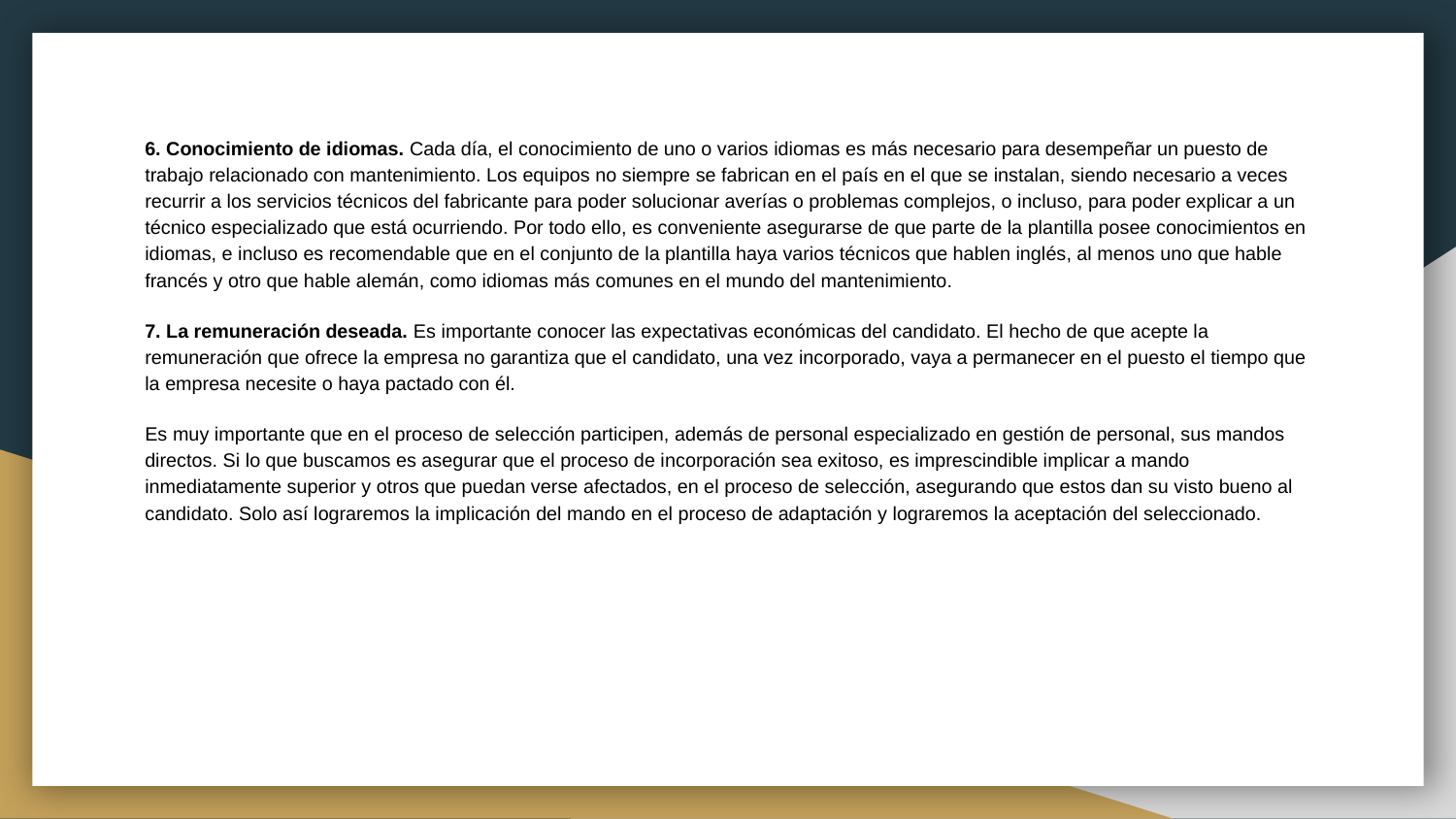

6. Conocimiento de idiomas. Cada día, el conocimiento de uno o varios idiomas es más necesario para desempeñar un puesto de trabajo relacionado con mantenimiento. Los equipos no siempre se fabrican en el país en el que se instalan, siendo necesario a veces recurrir a los servicios técnicos del fabricante para poder solucionar averías o problemas complejos, o incluso, para poder explicar a un técnico especializado que está ocurriendo. Por todo ello, es conveniente asegurarse de que parte de la plantilla posee conocimientos en idiomas, e incluso es recomendable que en el conjunto de la plantilla haya varios técnicos que hablen inglés, al menos uno que hable francés y otro que hable alemán, como idiomas más comunes en el mundo del mantenimiento.
7. La remuneración deseada. Es importante conocer las expectativas económicas del candidato. El hecho de que acepte la remuneración que ofrece la empresa no garantiza que el candidato, una vez incorporado, vaya a permanecer en el puesto el tiempo que la empresa necesite o haya pactado con él.
Es muy importante que en el proceso de selección participen, además de personal especializado en gestión de personal, sus mandos directos. Si lo que buscamos es asegurar que el proceso de incorporación sea exitoso, es imprescindible implicar a mando inmediatamente superior y otros que puedan verse afectados, en el proceso de selección, asegurando que estos dan su visto bueno al candidato. Solo así lograremos la implicación del mando en el proceso de adaptación y lograremos la aceptación del seleccionado.